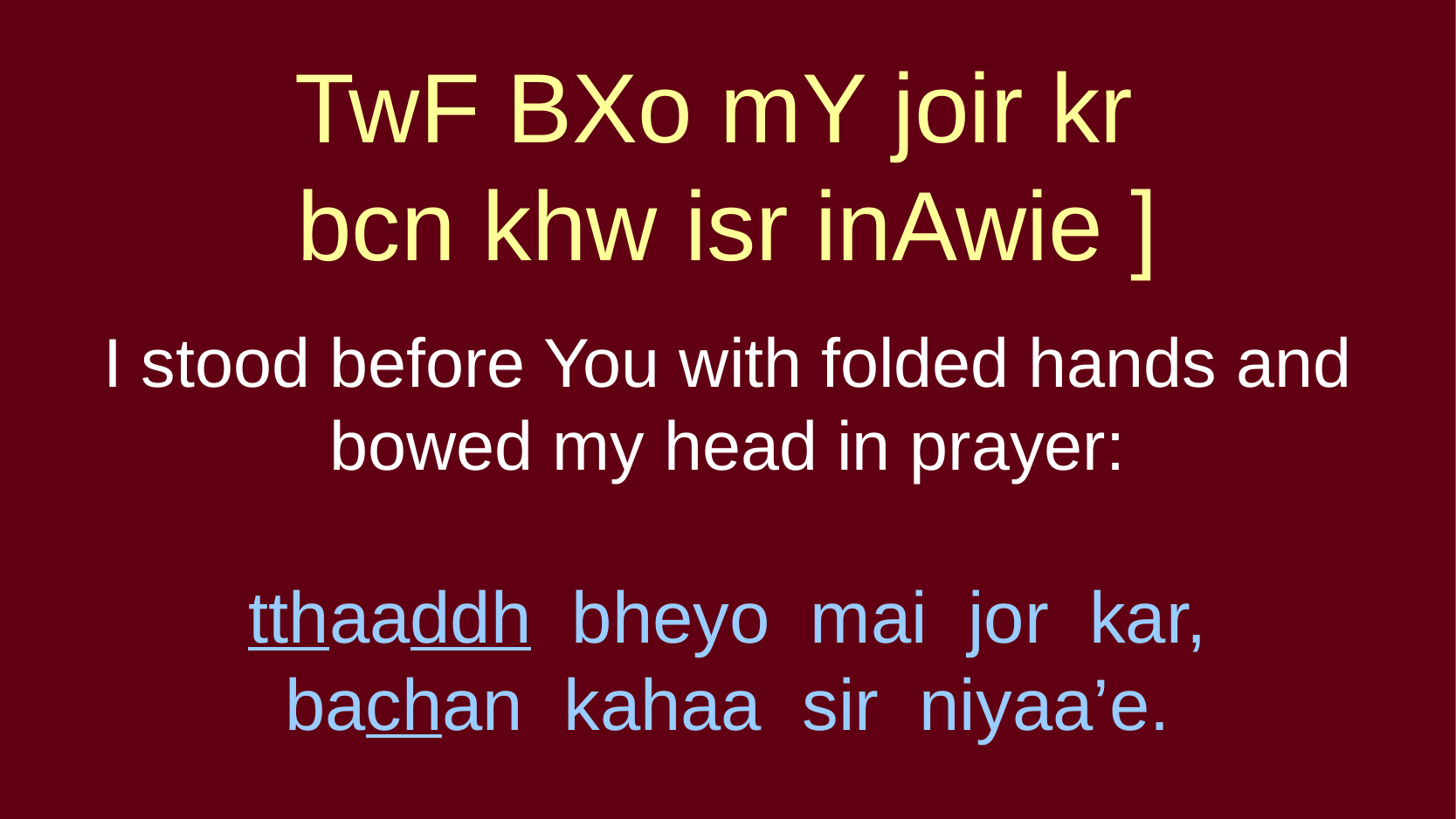

TwF BXo mY joir kr
bcn khw isr inAwie ]
I stood before You with folded hands and bowed my head in prayer:
tthaaddh  bheyo  mai  jor  kar,
bachan  kahaa  sir  niyaa’e.